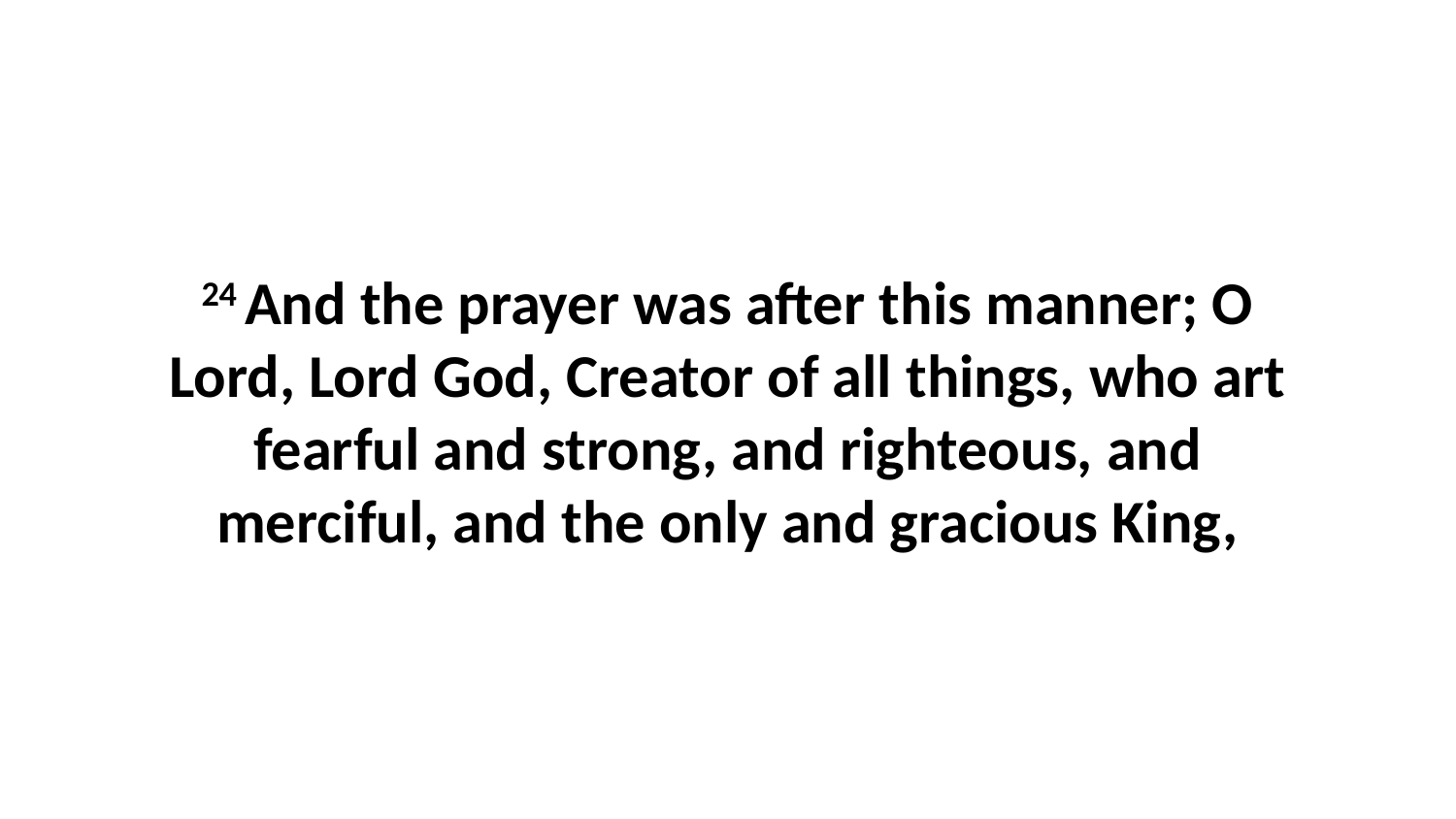

24 And the prayer was after this manner; O Lord, Lord God, Creator of all things, who art fearful and strong, and righteous, and merciful, and the only and gracious King,